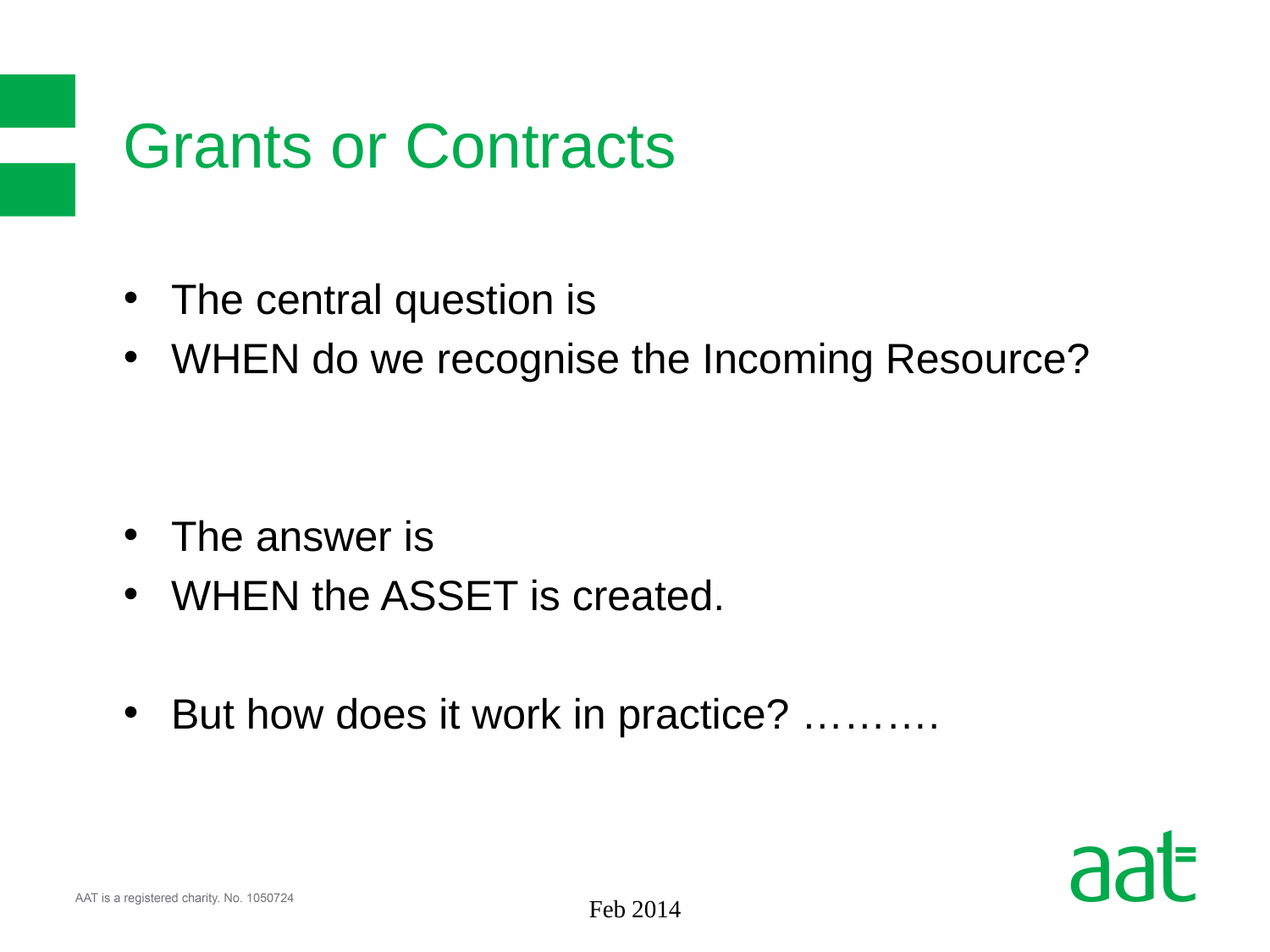

# Grants or Contracts
The central question is
WHEN do we recognise the Incoming Resource?

The answer is
WHEN the ASSET is created.

But how does it work in practice? ……….
Feb 2014